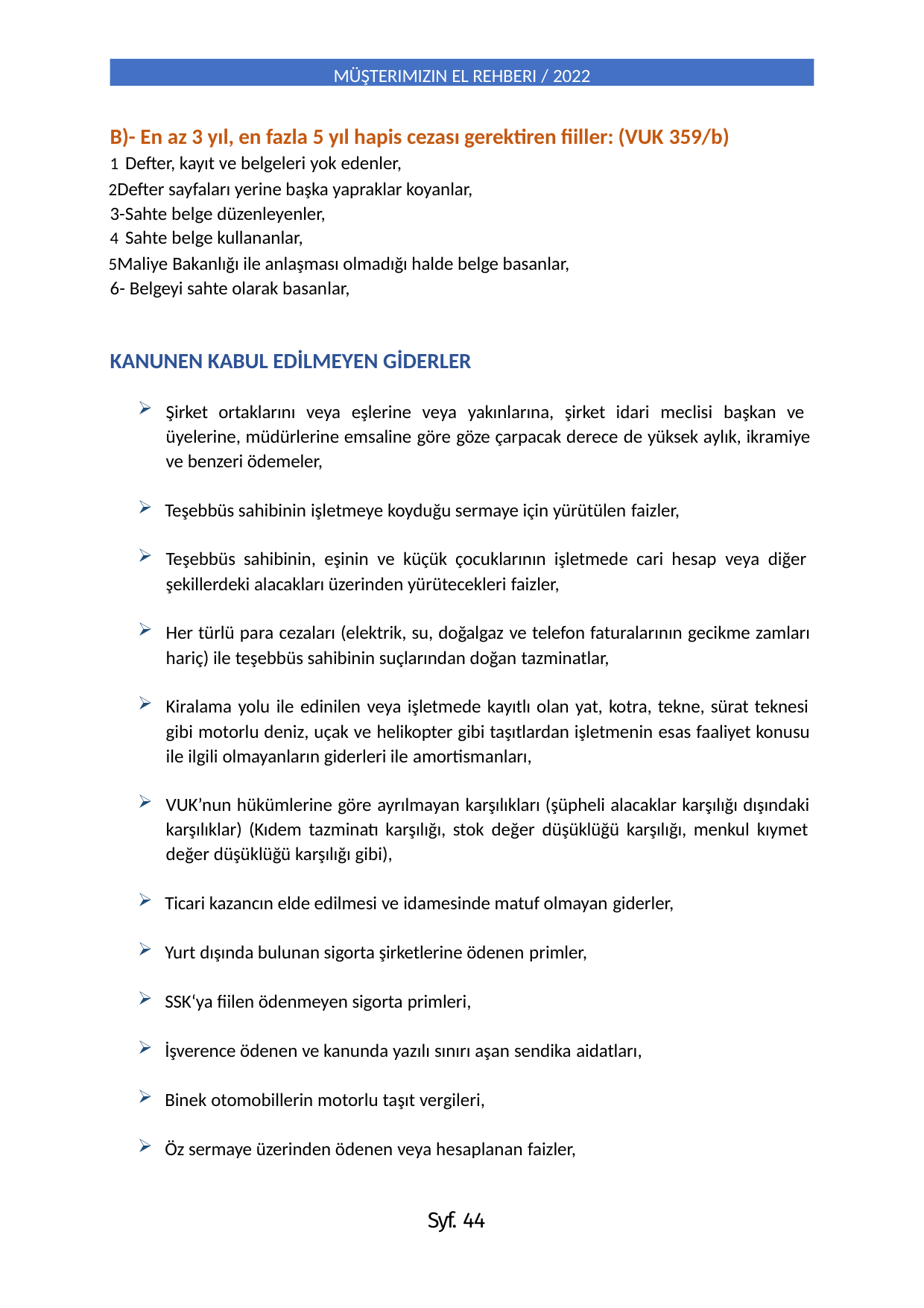

MÜŞTERIMIZIN EL REHBERI / 2022
B)- En az 3 yıl, en fazla 5 yıl hapis cezası gerektiren fiiller: (VUK 359/b)
Defter, kayıt ve belgeleri yok edenler,
Defter sayfaları yerine başka yapraklar koyanlar,  3-Sahte belge düzenleyenler,
Sahte belge kullananlar,
Maliye Bakanlığı ile anlaşması olmadığı halde belge basanlar,  6- Belgeyi sahte olarak basanlar,

KANUNEN KABUL EDİLMEYEN GİDERLER

Şirket ortaklarını veya eşlerine veya yakınlarına, şirket idari meclisi başkan ve  üyelerine, müdürlerine emsaline göre göze çarpacak derece de yüksek aylık, ikramiye  ve benzeri ödemeler,

Teşebbüs sahibinin işletmeye koyduğu sermaye için yürütülen faizler,

Teşebbüs sahibinin, eşinin ve küçük çocuklarının işletmede cari hesap veya diğer  şekillerdeki alacakları üzerinden yürütecekleri faizler,

Her türlü para cezaları (elektrik, su, doğalgaz ve telefon faturalarının gecikme zamları  hariç) ile teşebbüs sahibinin suçlarından doğan tazminatlar,

Kiralama yolu ile edinilen veya işletmede kayıtlı olan yat, kotra, tekne, sürat teknesi  gibi motorlu deniz, uçak ve helikopter gibi taşıtlardan işletmenin esas faaliyet konusu  ile ilgili olmayanların giderleri ile amortismanları,

VUK’nun hükümlerine göre ayrılmayan karşılıkları (şüpheli alacaklar karşılığı dışındaki  karşılıklar) (Kıdem tazminatı karşılığı, stok değer düşüklüğü karşılığı, menkul kıymet  değer düşüklüğü karşılığı gibi),

Ticari kazancın elde edilmesi ve idamesinde matuf olmayan giderler,

Yurt dışında bulunan sigorta şirketlerine ödenen primler,

SSK‘ya fiilen ödenmeyen sigorta primleri,

İşverence ödenen ve kanunda yazılı sınırı aşan sendika aidatları,

Binek otomobillerin motorlu taşıt vergileri,

Öz sermaye üzerinden ödenen veya hesaplanan faizler,
Syf. 44